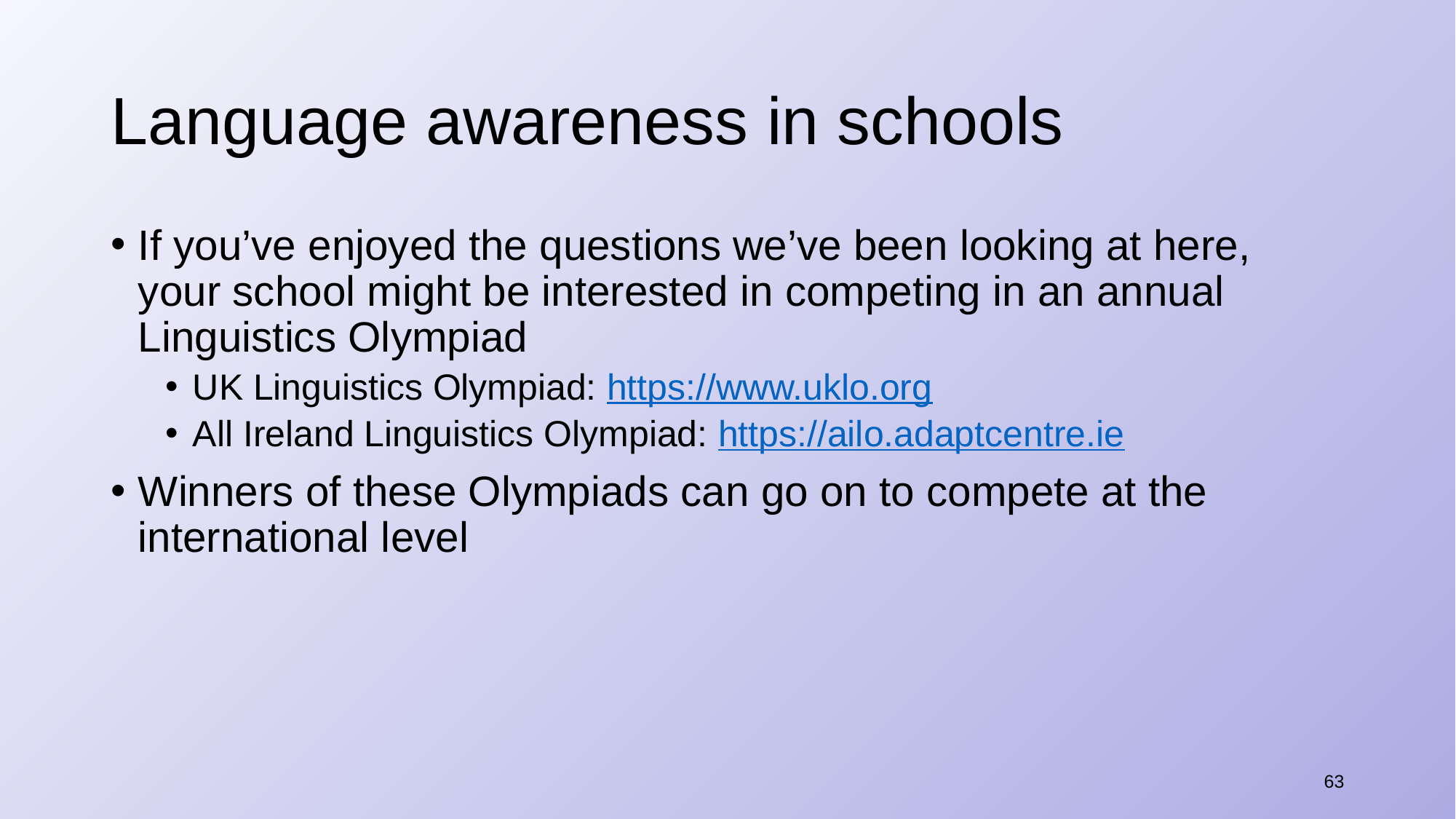

# Language awareness in schools
If you’ve enjoyed the questions we’ve been looking at here, your school might be interested in competing in an annual Linguistics Olympiad
UK Linguistics Olympiad: https://www.uklo.org
All Ireland Linguistics Olympiad: https://ailo.adaptcentre.ie
Winners of these Olympiads can go on to compete at the international level
63